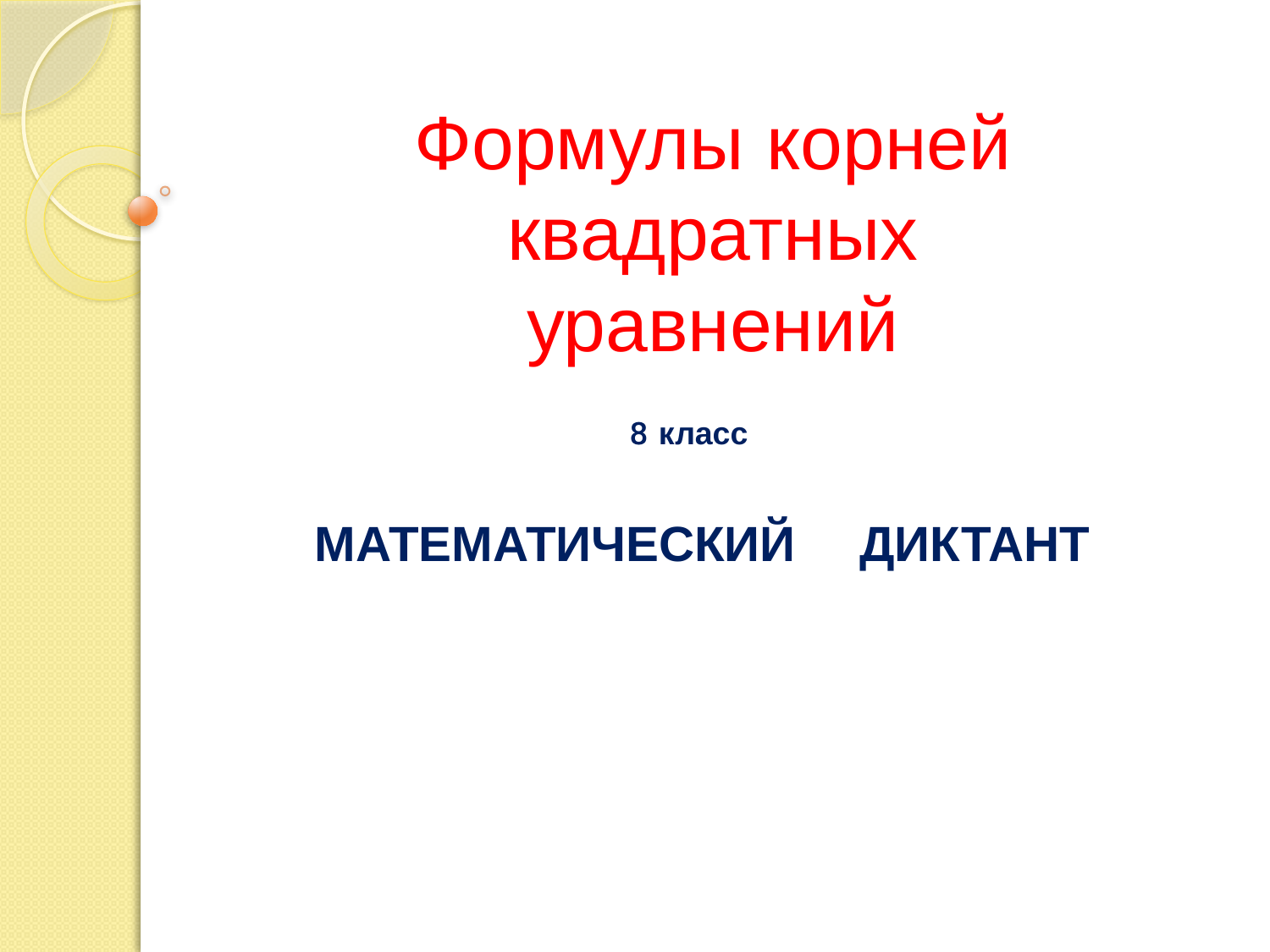

# Формулы корней квадратных уравнений

8 класс
МАТЕМАТИЧЕСКИЙ    ДИКТАНТ